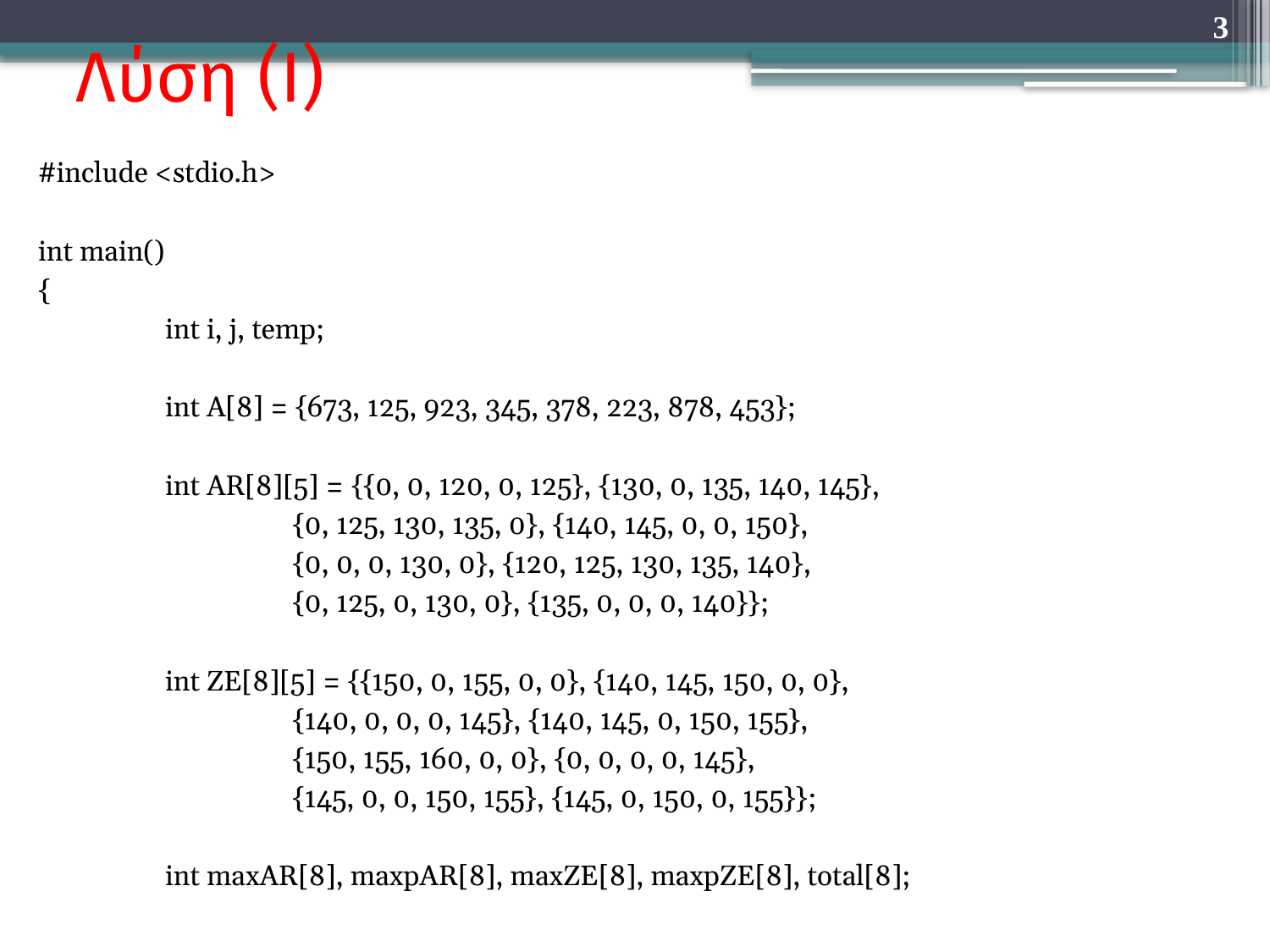

# Λύση (Ι)
3
#include <stdio.h>

int main()
{
	int i, j, temp;

	int A[8] = {673, 125, 923, 345, 378, 223, 878, 453};

	int AR[8][5] = {{0, 0, 120, 0, 125}, {130, 0, 135, 140, 145},
		{0, 125, 130, 135, 0}, {140, 145, 0, 0, 150},
	        	{0, 0, 0, 130, 0}, {120, 125, 130, 135, 140},
		{0, 125, 0, 130, 0}, {135, 0, 0, 0, 140}};

	int ZE[8][5] = {{150, 0, 155, 0, 0}, {140, 145, 150, 0, 0},
		{140, 0, 0, 0, 145}, {140, 145, 0, 150, 155},
		{150, 155, 160, 0, 0}, {0, 0, 0, 0, 145},
		{145, 0, 0, 150, 155}, {145, 0, 150, 0, 155}};

	int maxAR[8], maxpAR[8], maxZE[8], maxpZE[8], total[8];